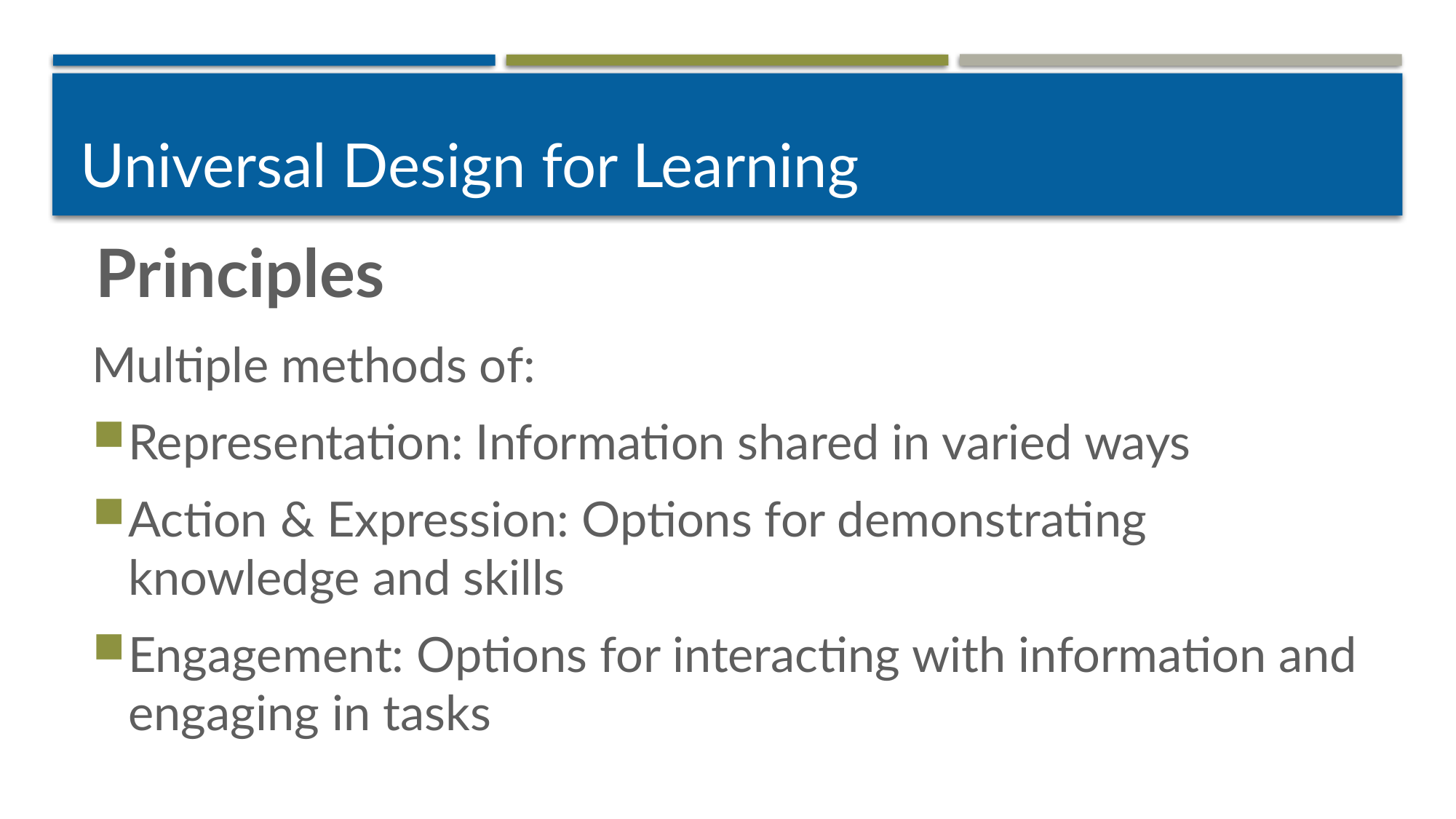

# Universal Design for Learning
Principles
Multiple methods of:
Representation: Information shared in varied ways
Action & Expression: Options for demonstrating knowledge and skills
Engagement: Options for interacting with information and engaging in tasks